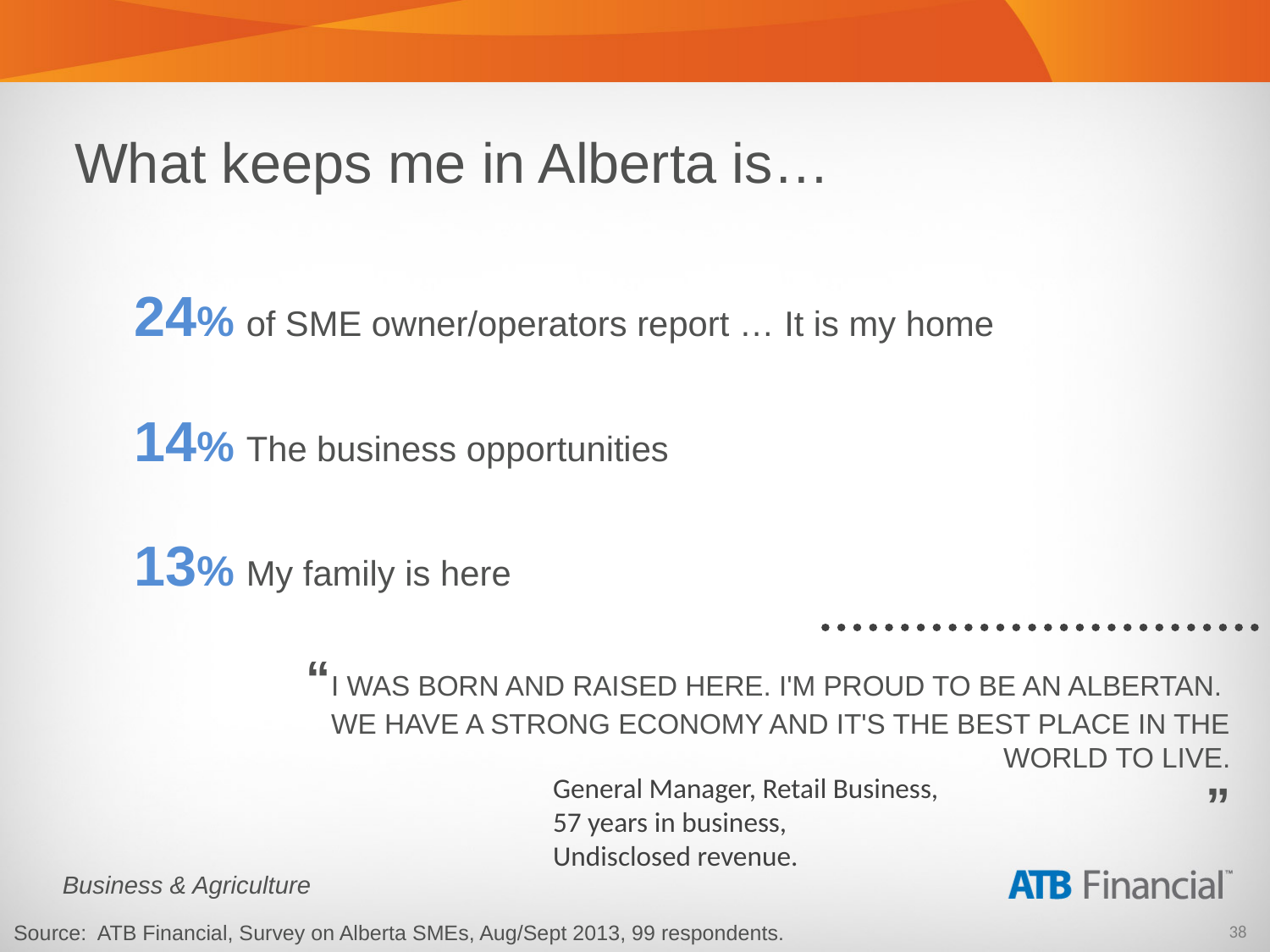

What keeps me in Alberta is…
24% of SME owner/operators report … It is my home
14% The business opportunities
13% My family is here
“I WAS BORN AND RAISED HERE. I'M PROUD TO BE AN ALBERTAN.  WE HAVE A STRONG ECONOMY AND IT'S THE BEST PLACE IN THE WORLD TO LIVE.
”
General Manager, Retail Business,
57 years in business,
Undisclosed revenue.
Source:  ATB Financial, Survey on Alberta SMEs, Aug/Sept 2013, 99 respondents.